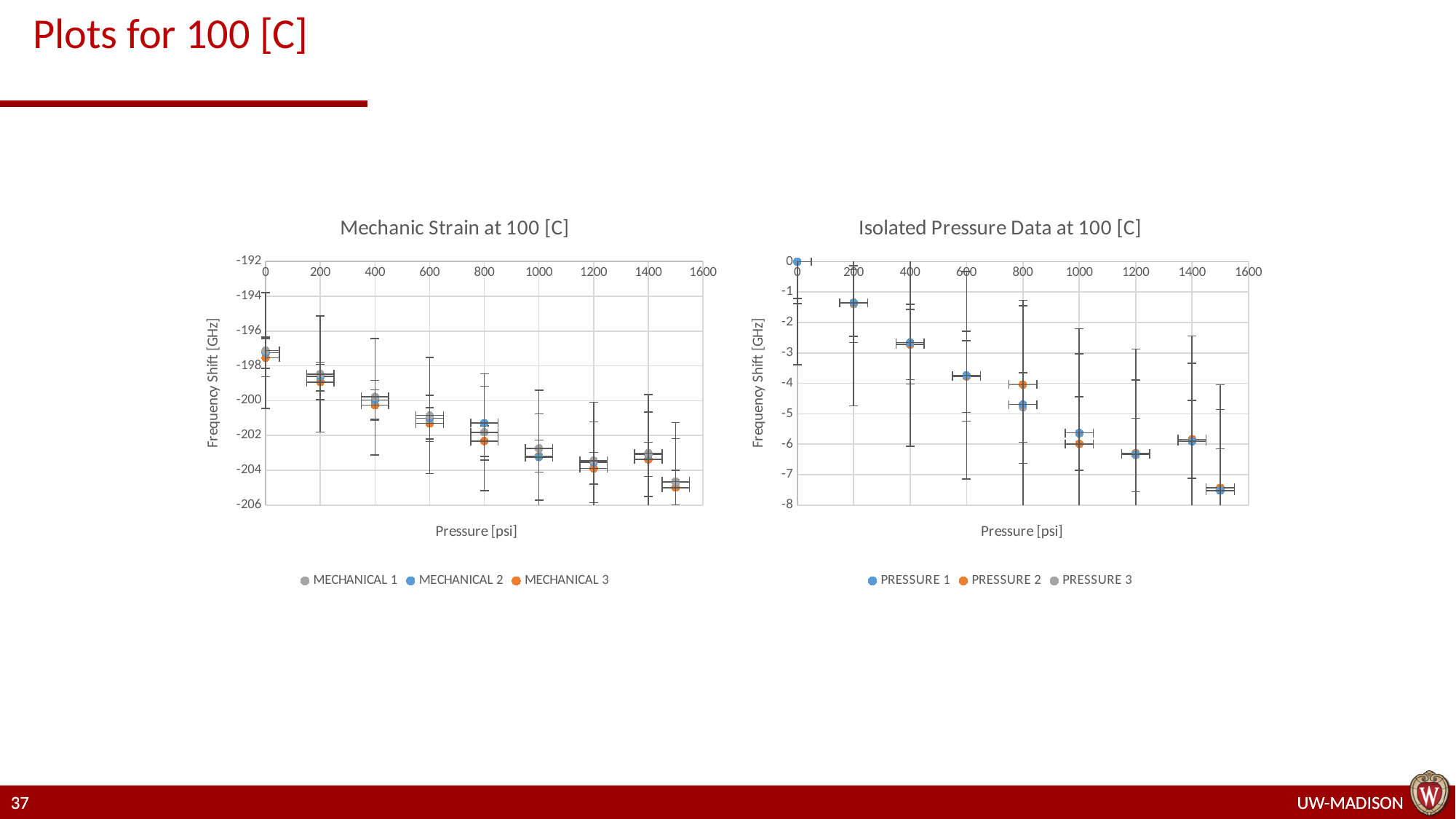

# Plots for 100 [C]

### Chart: Mechanic Strain at 100 [C]

| Category | MECHANICAL 1 | MECHANICAL 2 | MECHANICAL 3 |
|---|---|---|---|

### Chart: Isolated Pressure Data at 100 [C]

| Category | PRESSURE 1 | PRESSURE 2 | PRESSURE 3 |
|---|---|---|---|